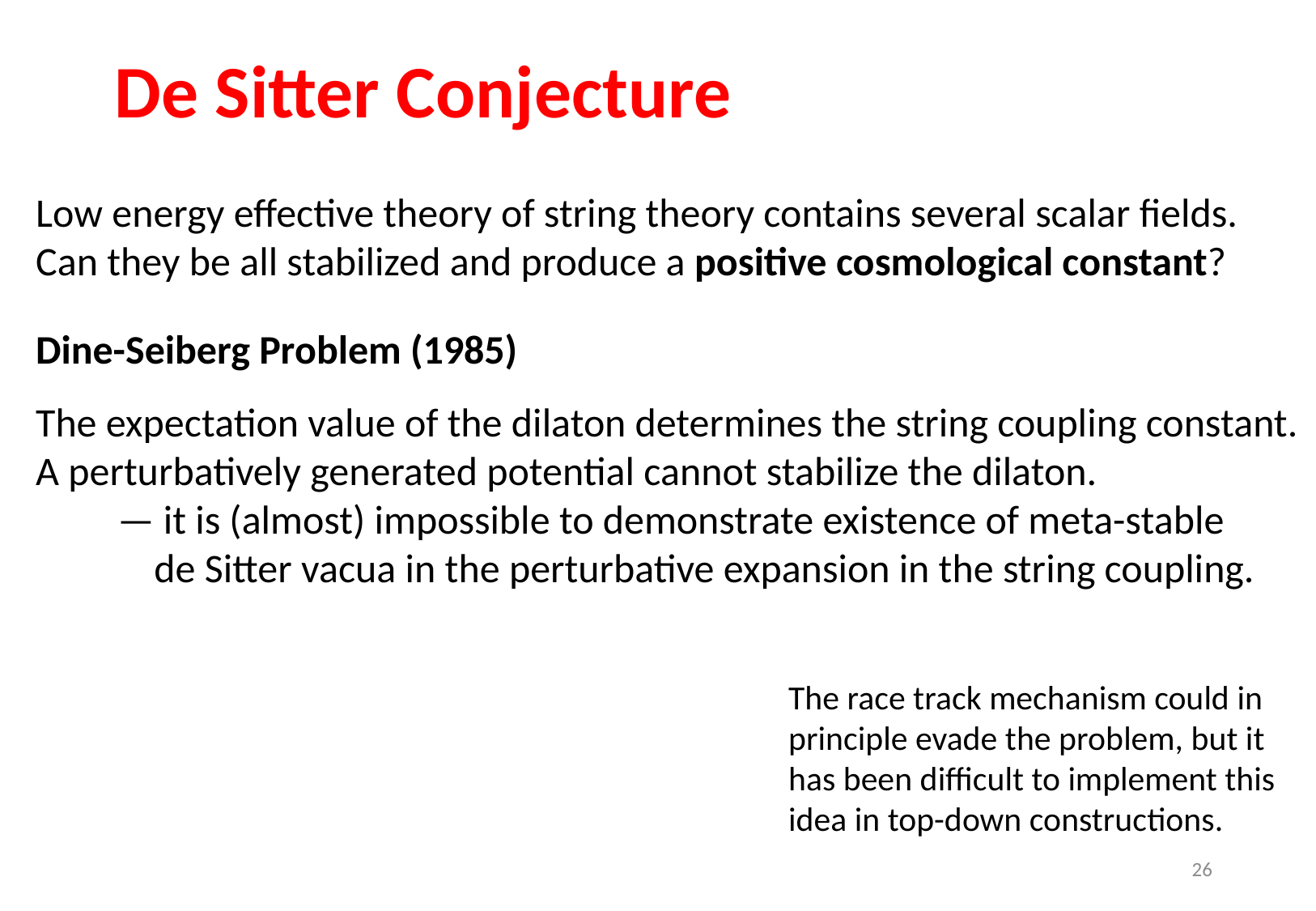

De Sitter Conjecture
Low energy effective theory of string theory contains several scalar fields.
Can they be all stabilized and produce a positive cosmological constant?
Dine-Seiberg Problem (1985)

The expectation value of the dilaton determines the string coupling constant.
A perturbatively generated potential cannot stabilize the dilaton.
         — it is (almost) impossible to demonstrate existence of meta-stable
             de Sitter vacua in the perturbative expansion in the string coupling.
The race track mechanism could in principle evade the problem, but it has been difficult to implement this idea in top-down constructions.
26